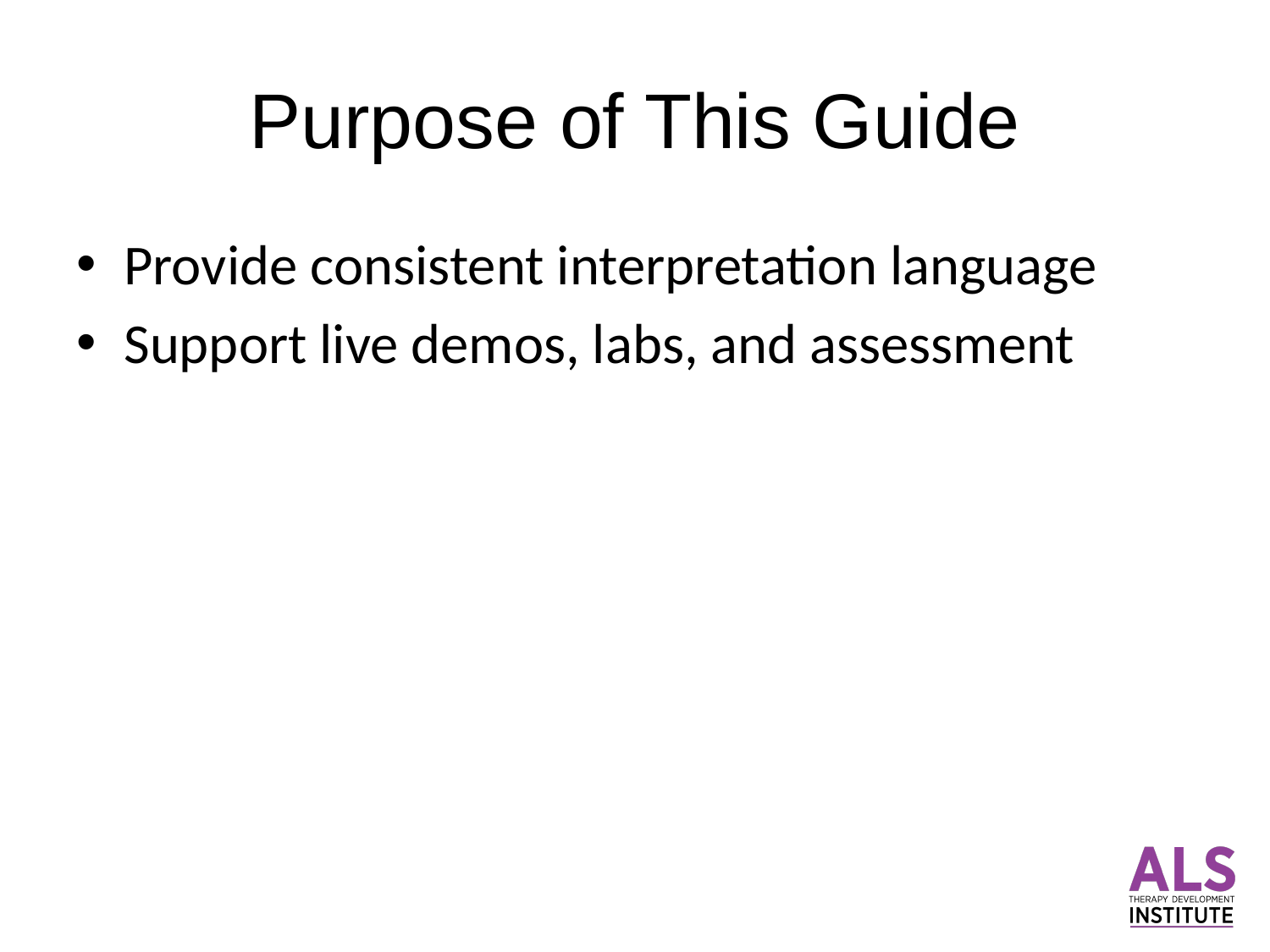

# Purpose of This Guide
Provide consistent interpretation language
Support live demos, labs, and assessment